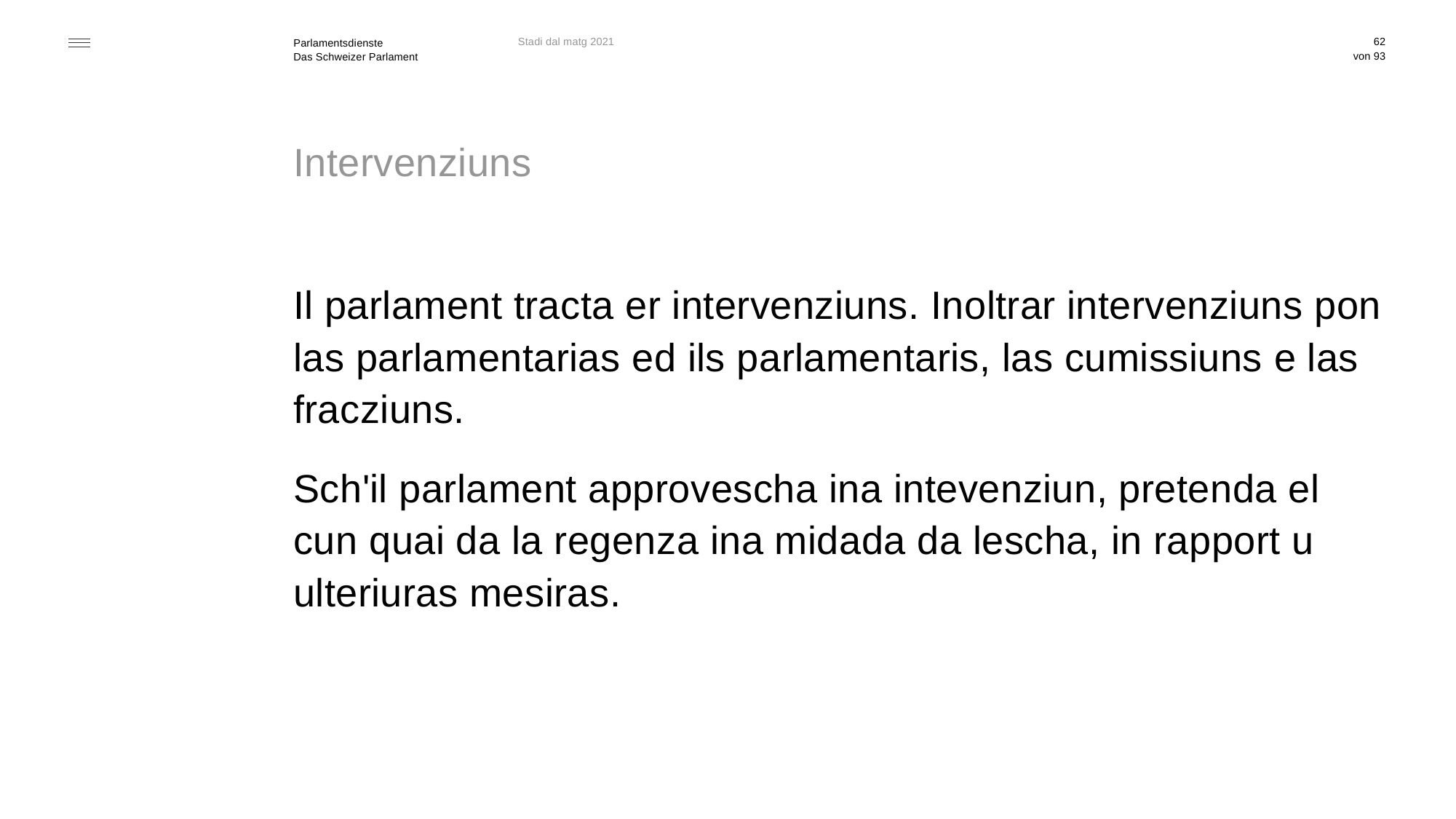

Stadi dal matg 2021
62
# Intervenziuns
Il parlament tracta er intervenziuns. Inoltrar intervenziuns pon las parlamentarias ed ils parlamentaris, las cumissiuns e las fracziuns.
Sch'il parlament approvescha ina intevenziun, pretenda el cun quai da la regenza ina midada da lescha, in rapport u ulteriuras mesiras.